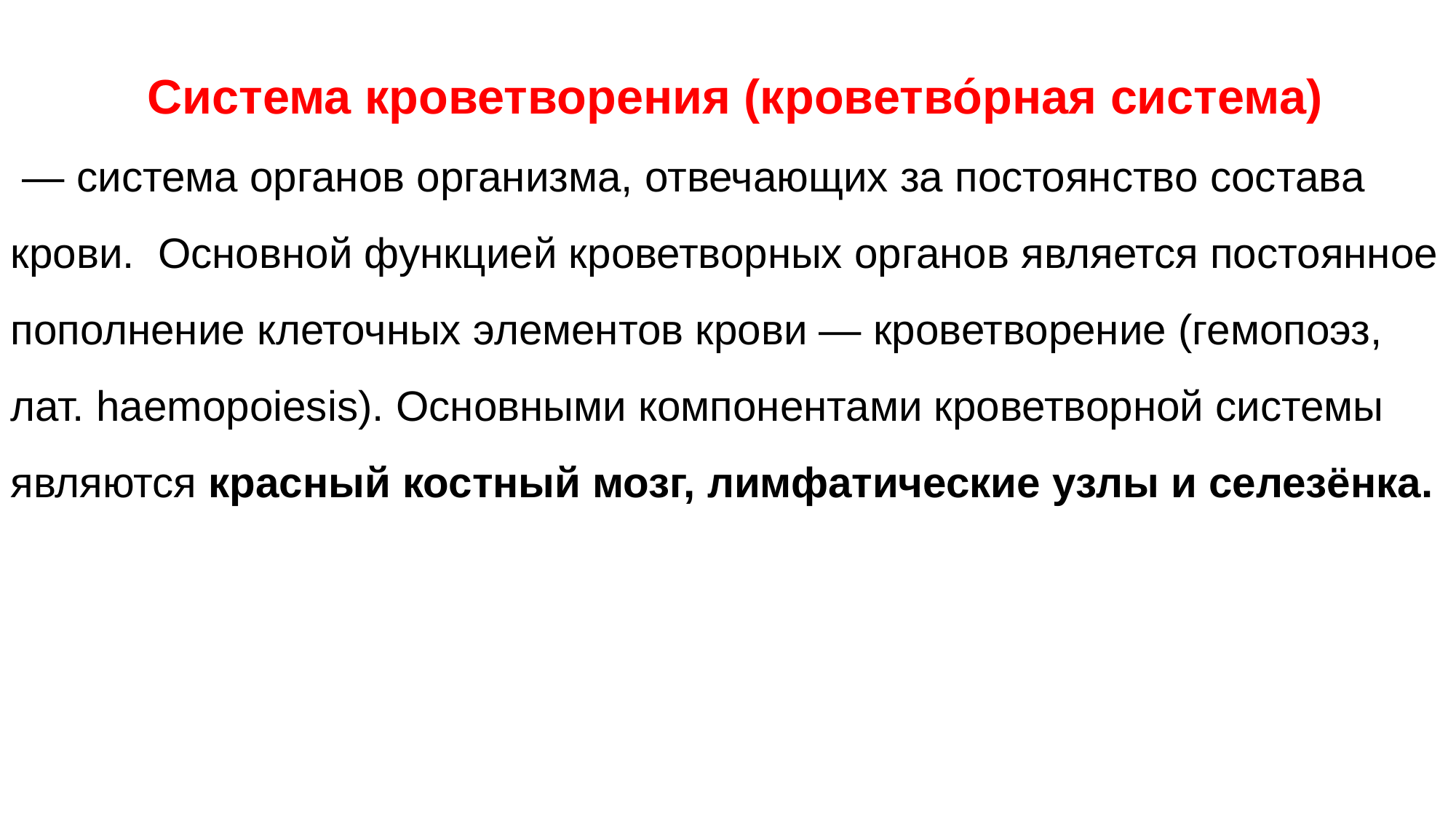

Система кроветворения (кроветво́рная система)
 — система органов организма, отвечающих за постоянство состава крови.  Основной функцией кроветворных органов является постоянное пополнение клеточных элементов крови — кроветворение (гемопоэз, лат. haemopoiesis). Основными компонентами кроветворной системы являются красный костный мозг, лимфатические узлы и селезёнка.